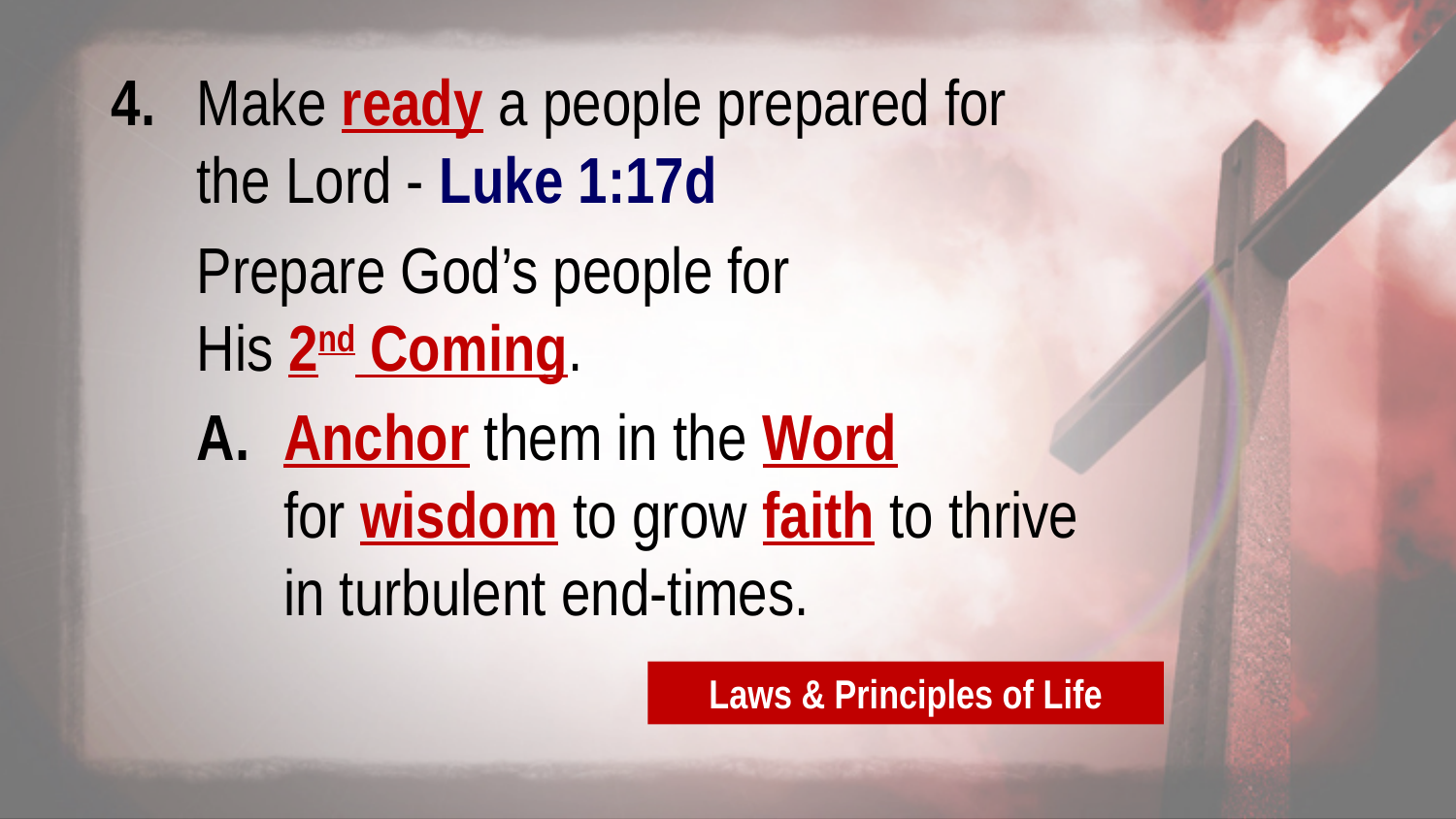

4. 	Make ready a people prepared for
		the Lord - Luke 1:17d
		Prepare God’s people for
		His 2nd Coming.
		A. 	Anchor them in the Word
					for wisdom to grow faith to thrive
					in turbulent end-times.
Laws & Principles of Life